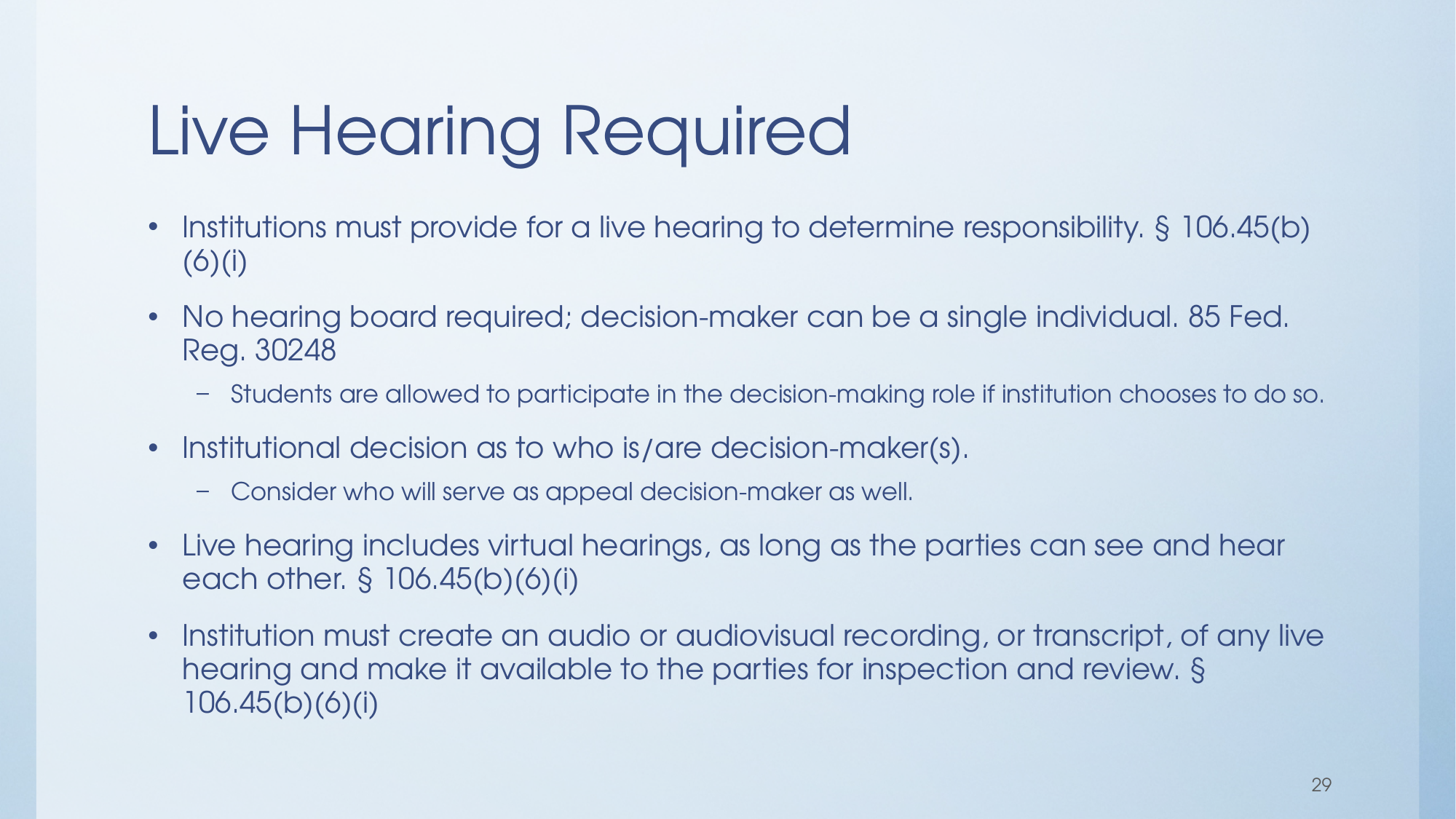

# Live Hearing Required
Institutions must provide for a live hearing to determine responsibility. § 106.45(b)(6)(i)
No hearing board required; decision-maker can be a single individual. 85 Fed. Reg. 30248
Students are allowed to participate in the decision-making role if institution chooses to do so.
Institutional decision as to who is/are decision-maker(s).
Consider who will serve as appeal decision-maker as well.
Live hearing includes virtual hearings, as long as the parties can see and hear each other. § 106.45(b)(6)(i)
Institution must create an audio or audiovisual recording, or transcript, of any live hearing and make it available to the parties for inspection and review. § 106.45(b)(6)(i)
29